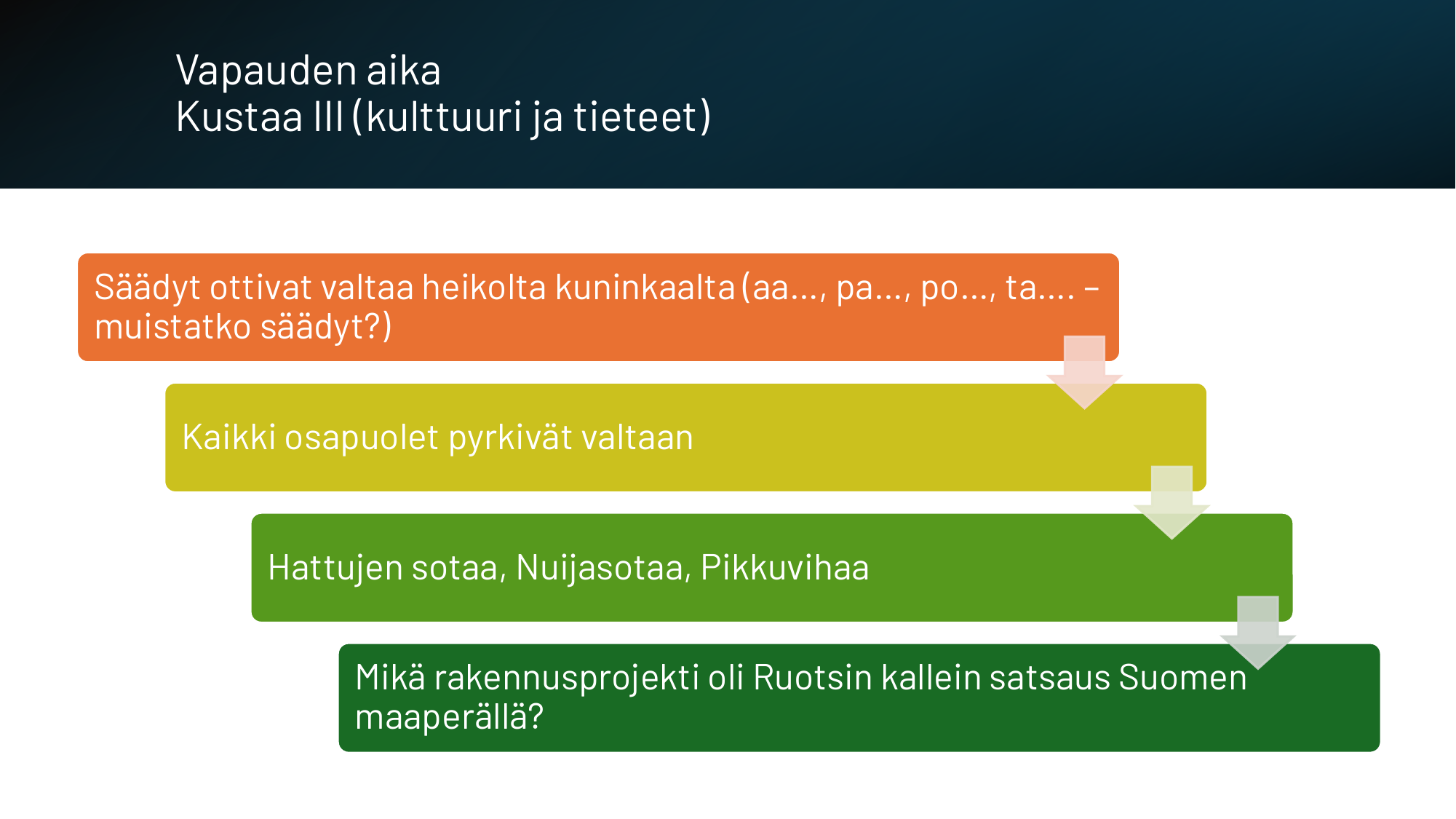

# Vapauden aika Kustaa III (kulttuuri ja tieteet)
Säädyt ottivat valtaa heikolta kuninkaalta (aa…, pa…, po…, ta…. – muistatko säädyt?)
Kaikki osapuolet pyrkivät valtaan
Hattujen sotaa, Nuijasotaa, Pikkuvihaa
Mikä rakennusprojekti oli Ruotsin kallein satsaus Suomen maaperällä?